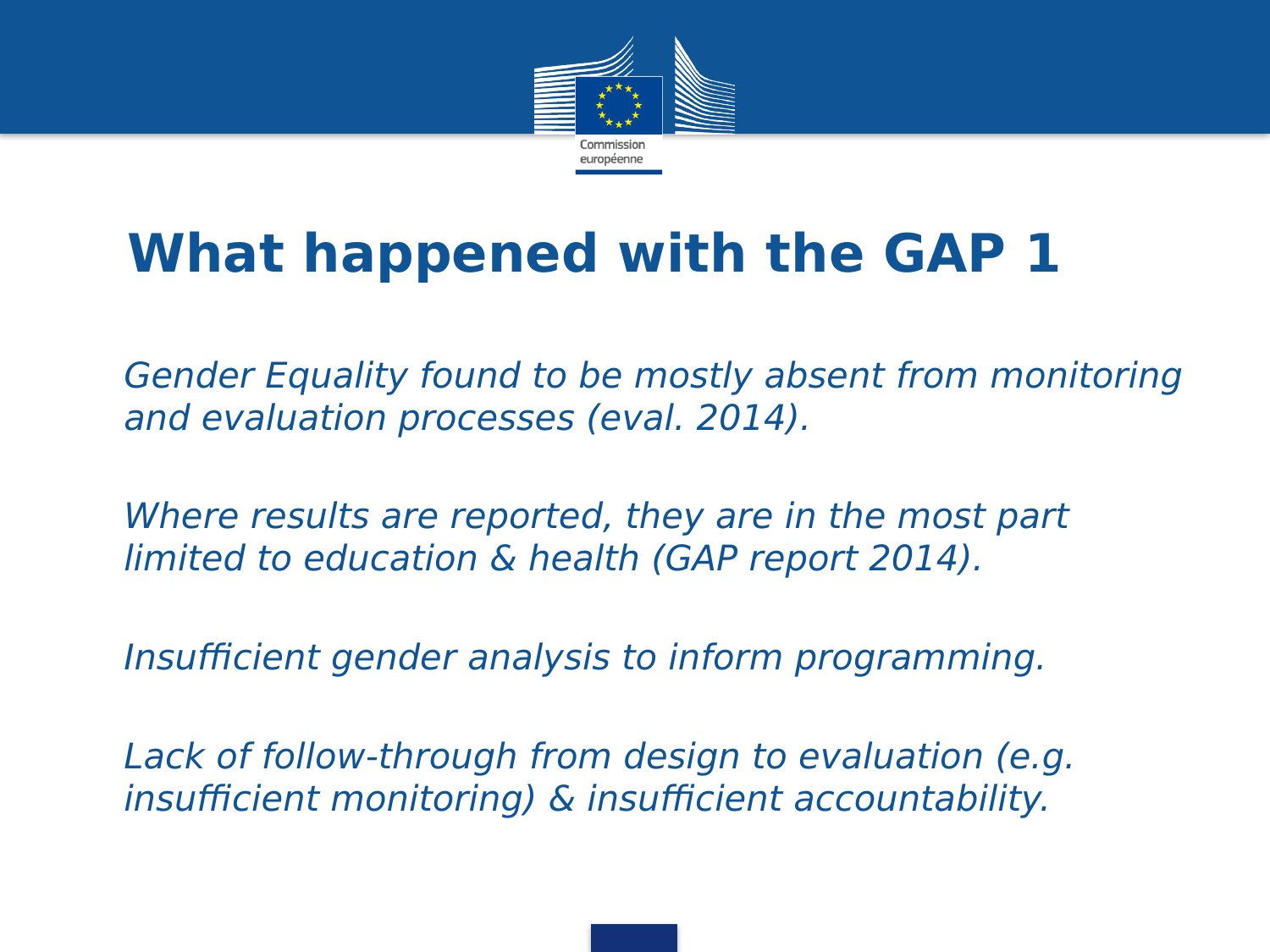

# What happened with the GAP 1
Gender Equality found to be mostly absent from monitoring and evaluation processes (eval. 2014).

Where results are reported, they are in the most part limited to education & health (GAP report 2014).

Insufficient gender analysis to inform programming.

Lack of follow-through from design to evaluation (e.g. insufficient monitoring) & insufficient accountability.